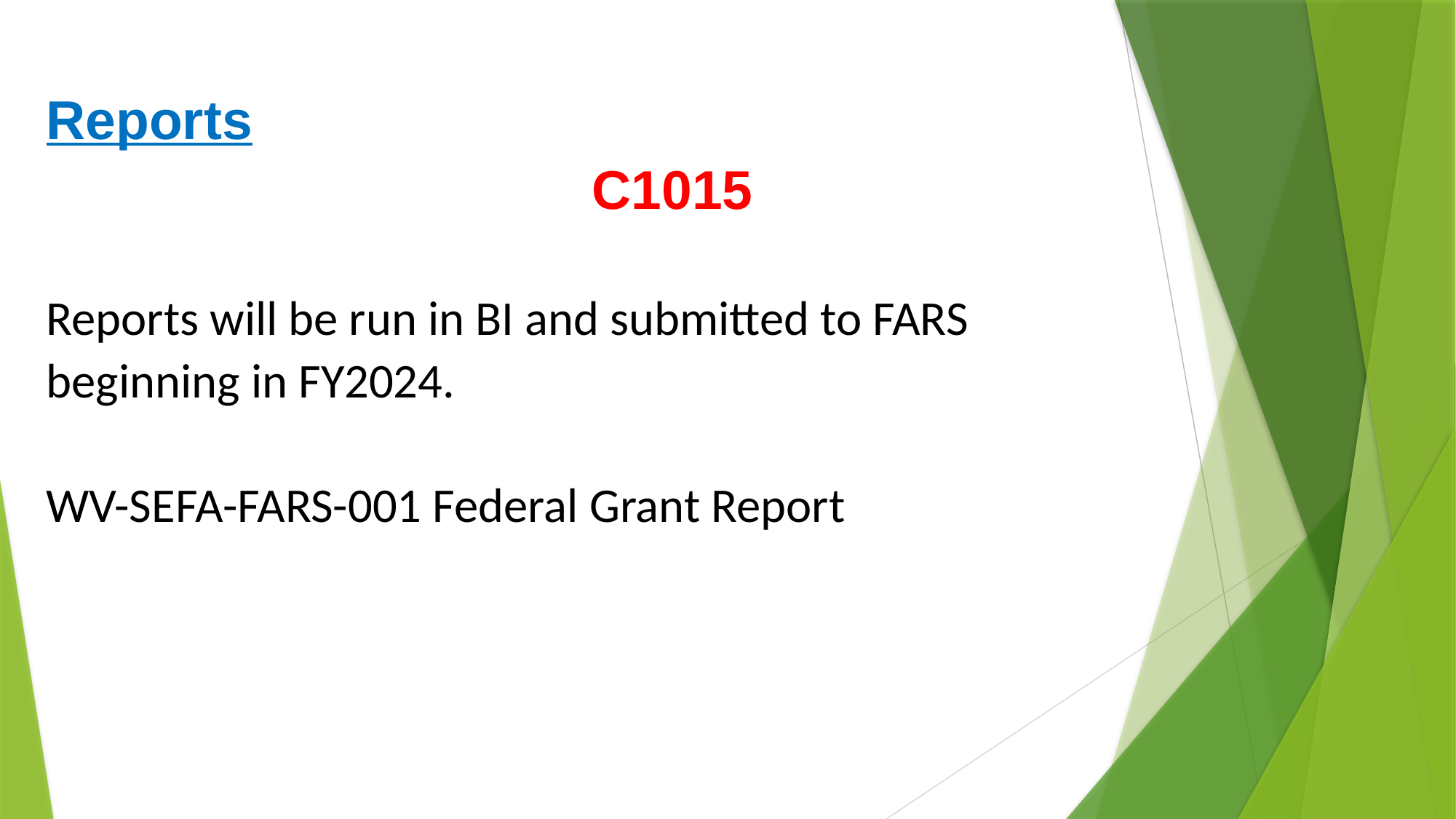

Reports														C1015

Reports will be run in BI and submitted to FARS beginning in FY2024.

WV-SEFA-FARS-001 Federal Grant Report